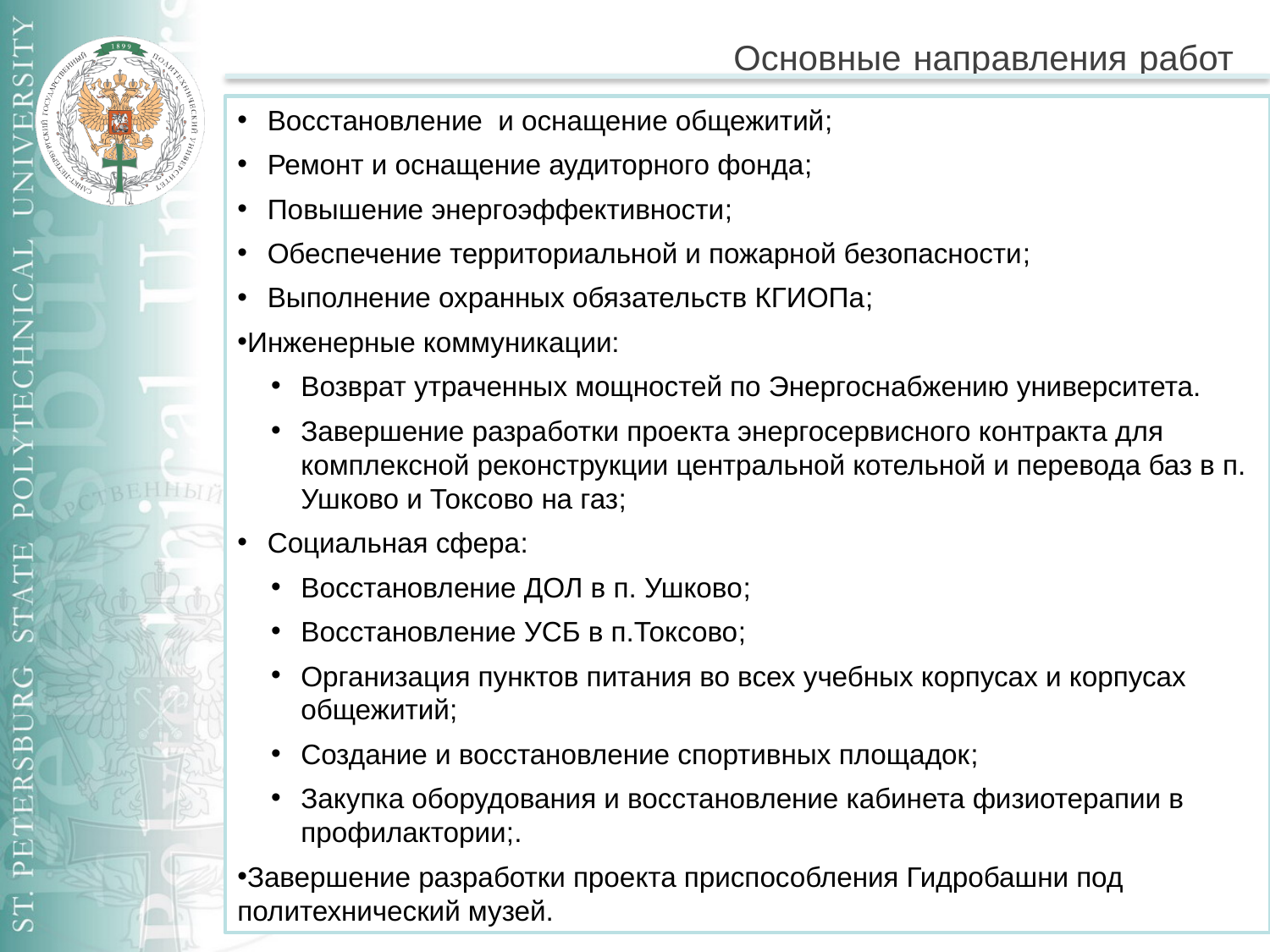

# Основные направления работ
Восстановление  и оснащение общежитий;
Ремонт и оснащение аудиторного фонда;
Повышение энергоэффективности;
Обеспечение территориальной и пожарной безопасности;
Выполнение охранных обязательств КГИОПа;
Инженерные коммуникации:
Возврат утраченных мощностей по Энергоснабжению университета.
Завершение разработки проекта энергосервисного контракта для комплексной реконструкции центральной котельной и перевода баз в п. Ушково и Токсово на газ;
Cоциальная сфера:
Восстановление ДОЛ в п. Ушково;
Восстановление УСБ в п.Токсово;
Организация пунктов питания во всех учебных корпусах и корпусах общежитий;
Создание и восстановление спортивных площадок;
Закупка оборудования и восстановление кабинета физиотерапии в профилактории;.
Завершение разработки проекта приспособления Гидробашни под политехнический музей.